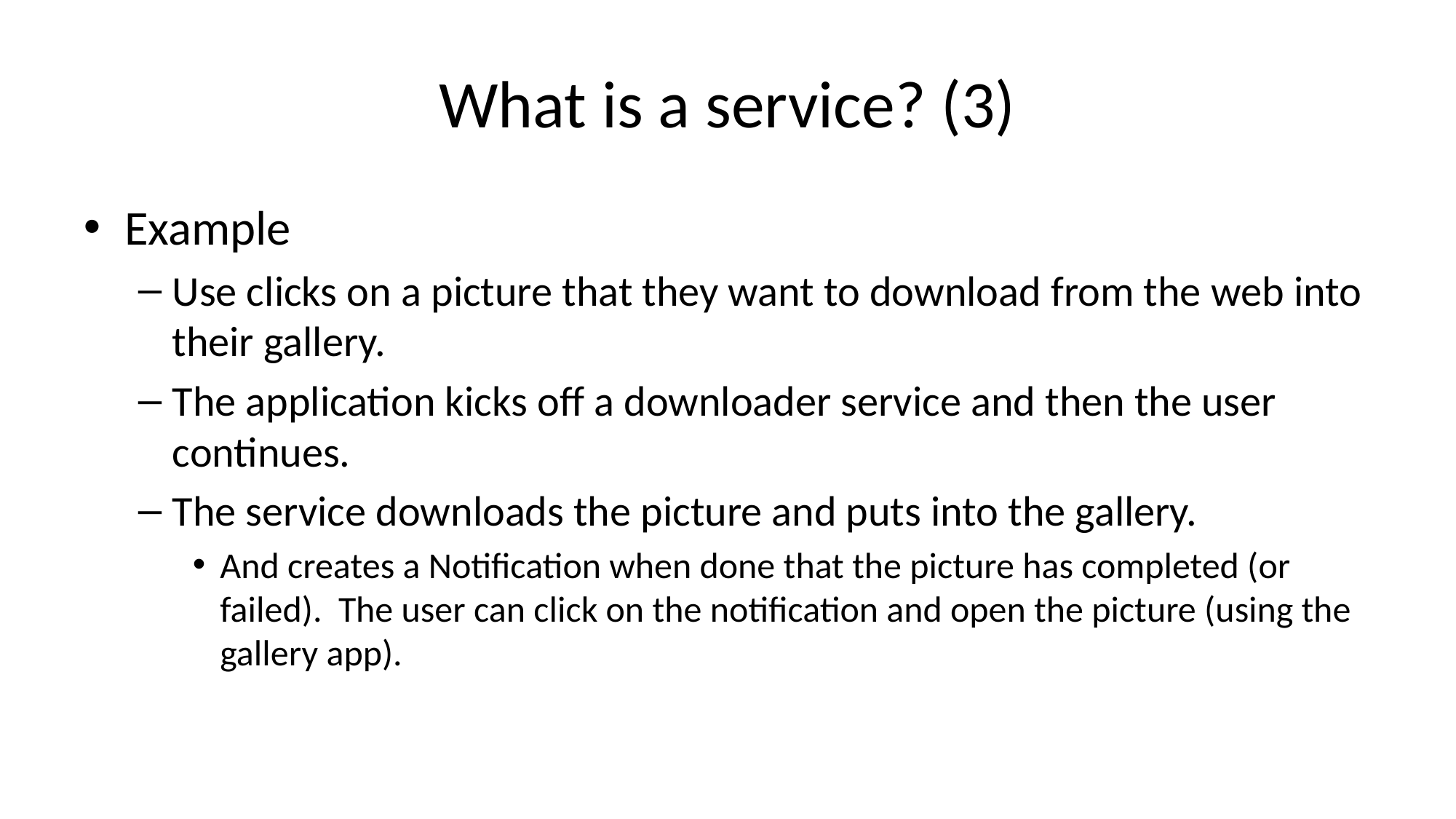

# What is a service? (3)
Example
Use clicks on a picture that they want to download from the web into their gallery.
The application kicks off a downloader service and then the user continues.
The service downloads the picture and puts into the gallery.
And creates a Notification when done that the picture has completed (or failed).  The user can click on the notification and open the picture (using the gallery app).